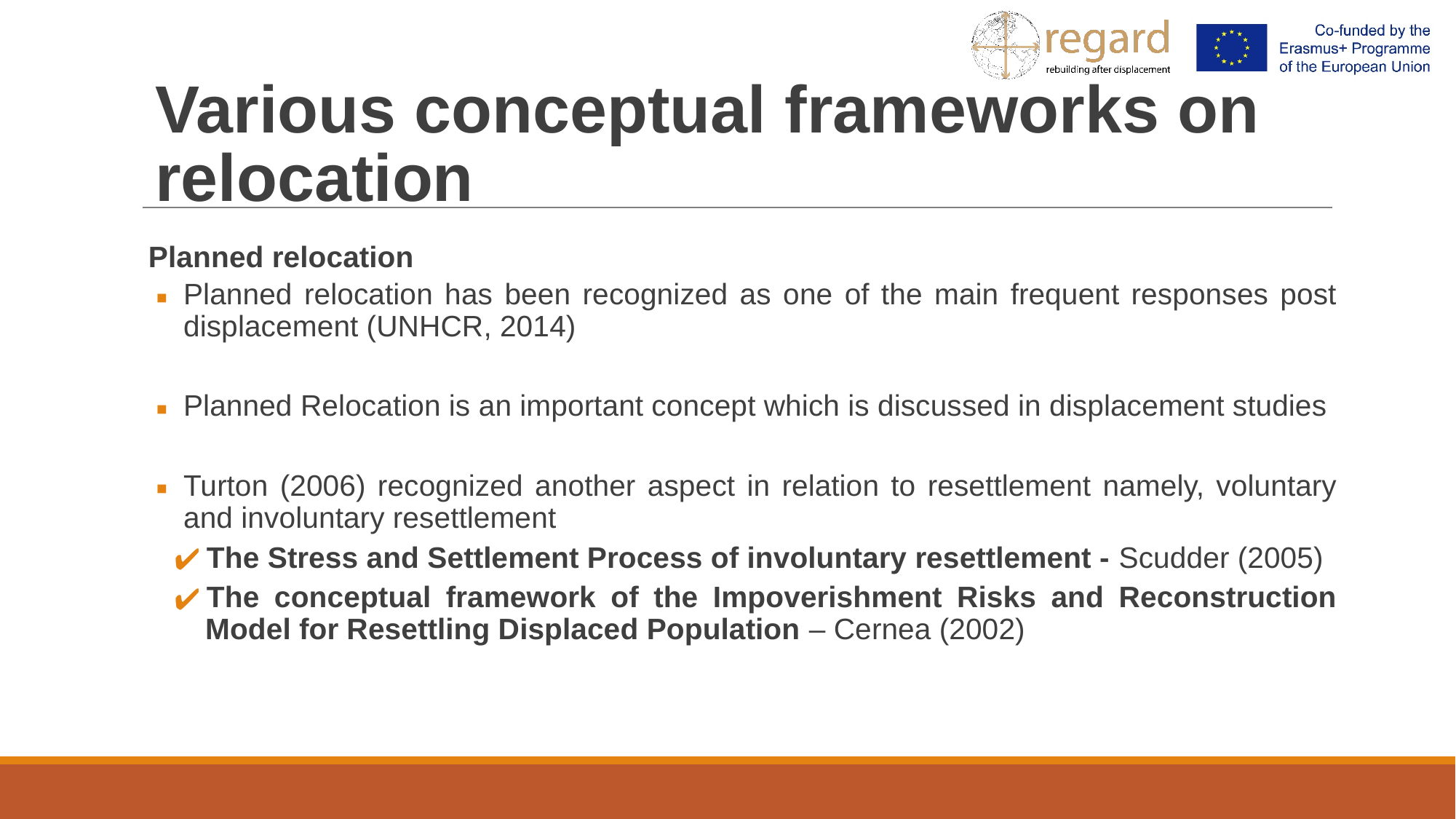

# Various conceptual frameworks on relocation
Planned relocation
Planned relocation has been recognized as one of the main frequent responses post displacement (UNHCR, 2014)

Planned Relocation is an important concept which is discussed in displacement studies

Turton (2006) recognized another aspect in relation to resettlement namely, voluntary and involuntary resettlement
The Stress and Settlement Process of involuntary resettlement - Scudder (2005)
The conceptual framework of the Impoverishment Risks and Reconstruction Model for Resettling Displaced Population – Cernea (2002)